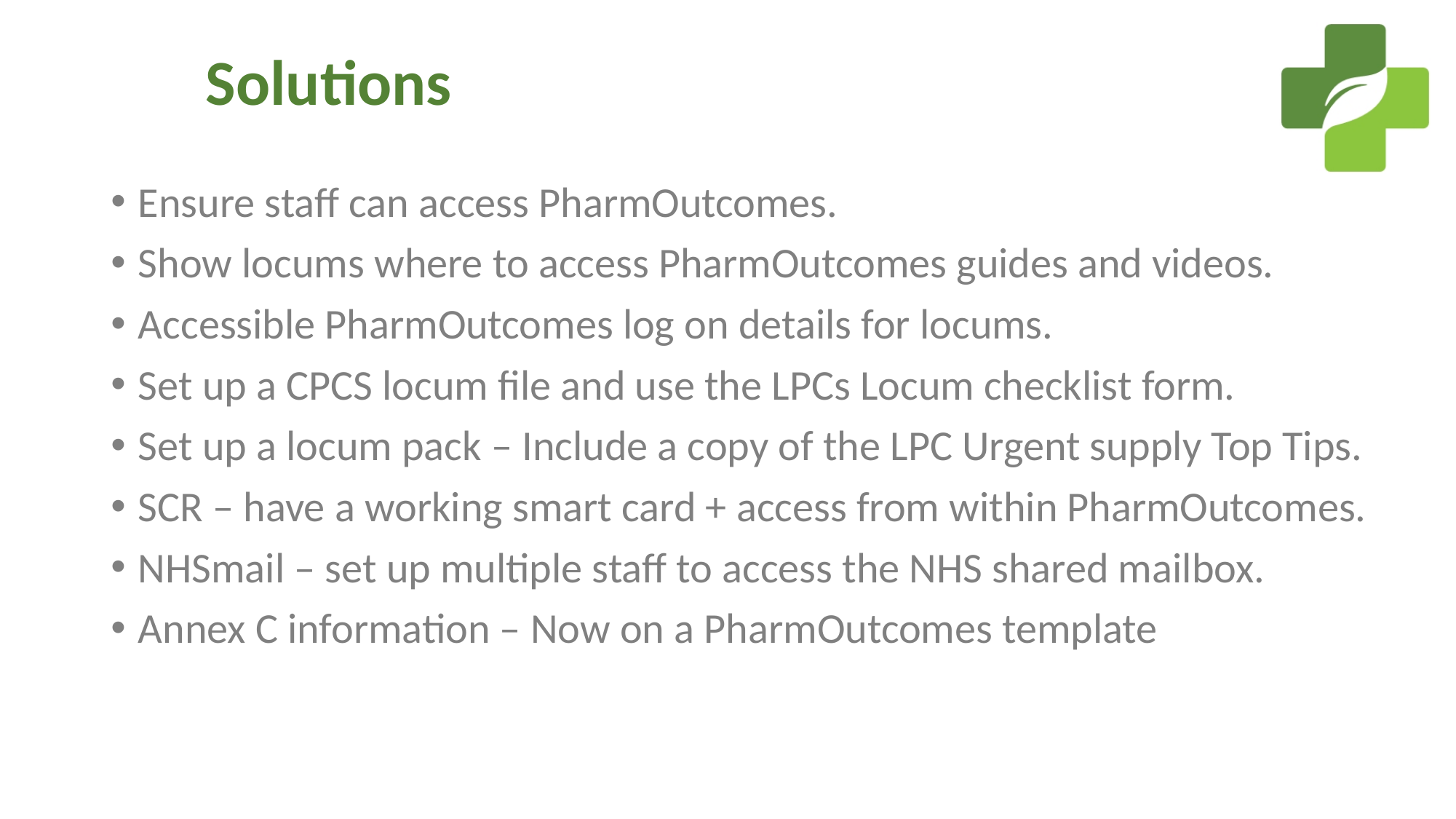

# Solutions
Ensure staff can access PharmOutcomes.
Show locums where to access PharmOutcomes guides and videos.
Accessible PharmOutcomes log on details for locums.
Set up a CPCS locum file and use the LPCs Locum checklist form.
Set up a locum pack – Include a copy of the LPC Urgent supply Top Tips.
SCR – have a working smart card + access from within PharmOutcomes.
NHSmail – set up multiple staff to access the NHS shared mailbox.
Annex C information – Now on a PharmOutcomes template